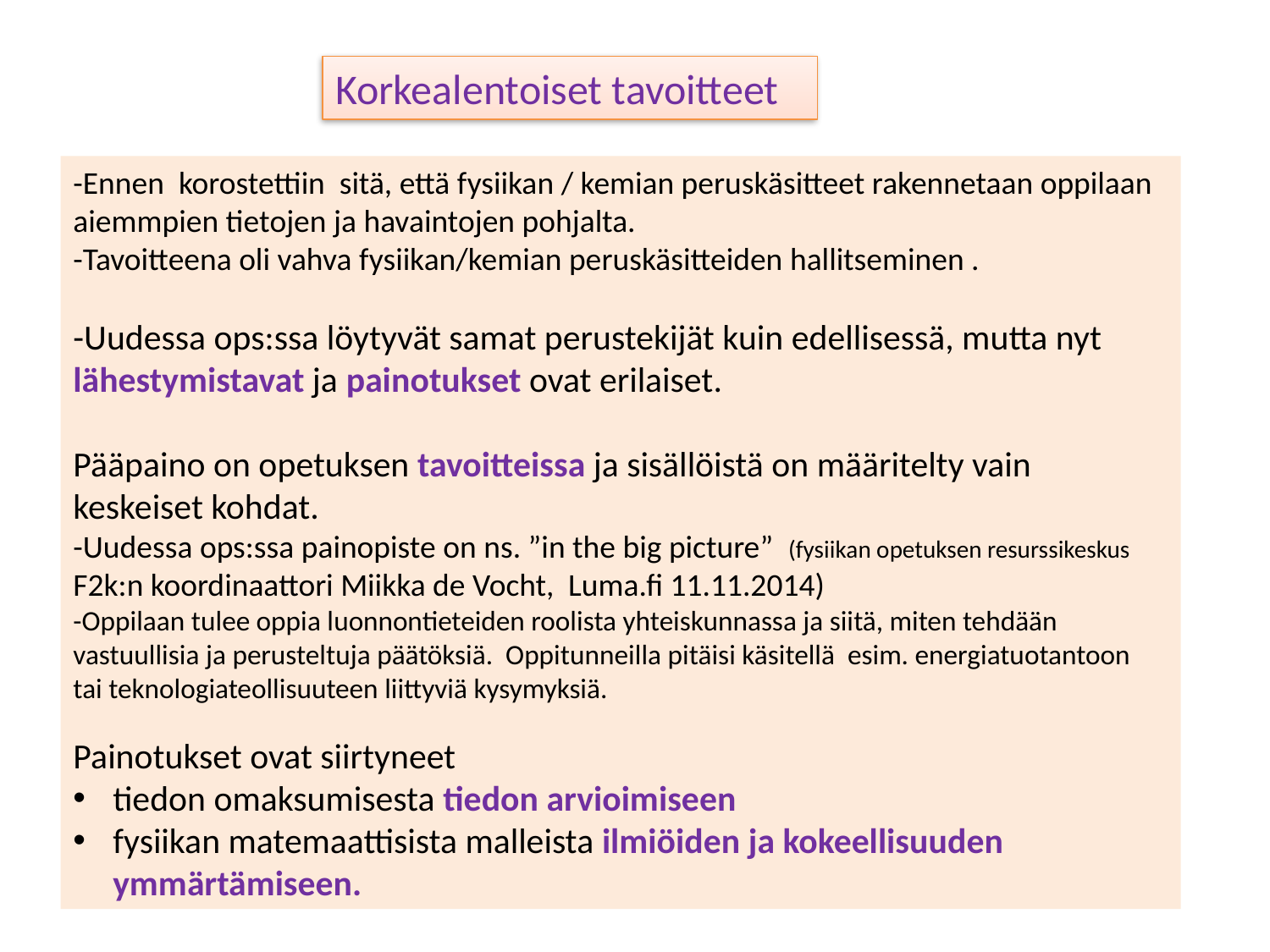

Korkealentoiset tavoitteet
-Ennen  korostettiin  sitä, että fysiikan / kemian peruskäsitteet rakennetaan oppilaan aiemmpien tietojen ja havaintojen pohjalta.
-Tavoitteena oli vahva fysiikan/kemian peruskäsitteiden hallitseminen .

-Uudessa ops:ssa löytyvät samat perustekijät kuin edellisessä, mutta nyt lähestymistavat ja painotukset ovat erilaiset.

Pääpaino on opetuksen tavoitteissa ja sisällöistä on määritelty vain keskeiset kohdat.
-Uudessa ops:ssa painopiste on ns. ”in the big picture”  (fysiikan opetuksen resurssikeskus F2k:n koordinaattori Miikka de Vocht,  Luma.fi 11.11.2014)
-Oppilaan tulee oppia luonnontieteiden roolista yhteiskunnassa ja siitä, miten tehdään vastuullisia ja perusteltuja päätöksiä.  Oppitunneilla pitäisi käsitellä  esim. energiatuotantoon  tai teknologiateollisuuteen liittyviä kysymyksiä.

Painotukset ovat siirtyneet
tiedon omaksumisesta tiedon arvioimiseen
fysiikan matemaattisista malleista ilmiöiden ja kokeellisuuden ymmärtämiseen.